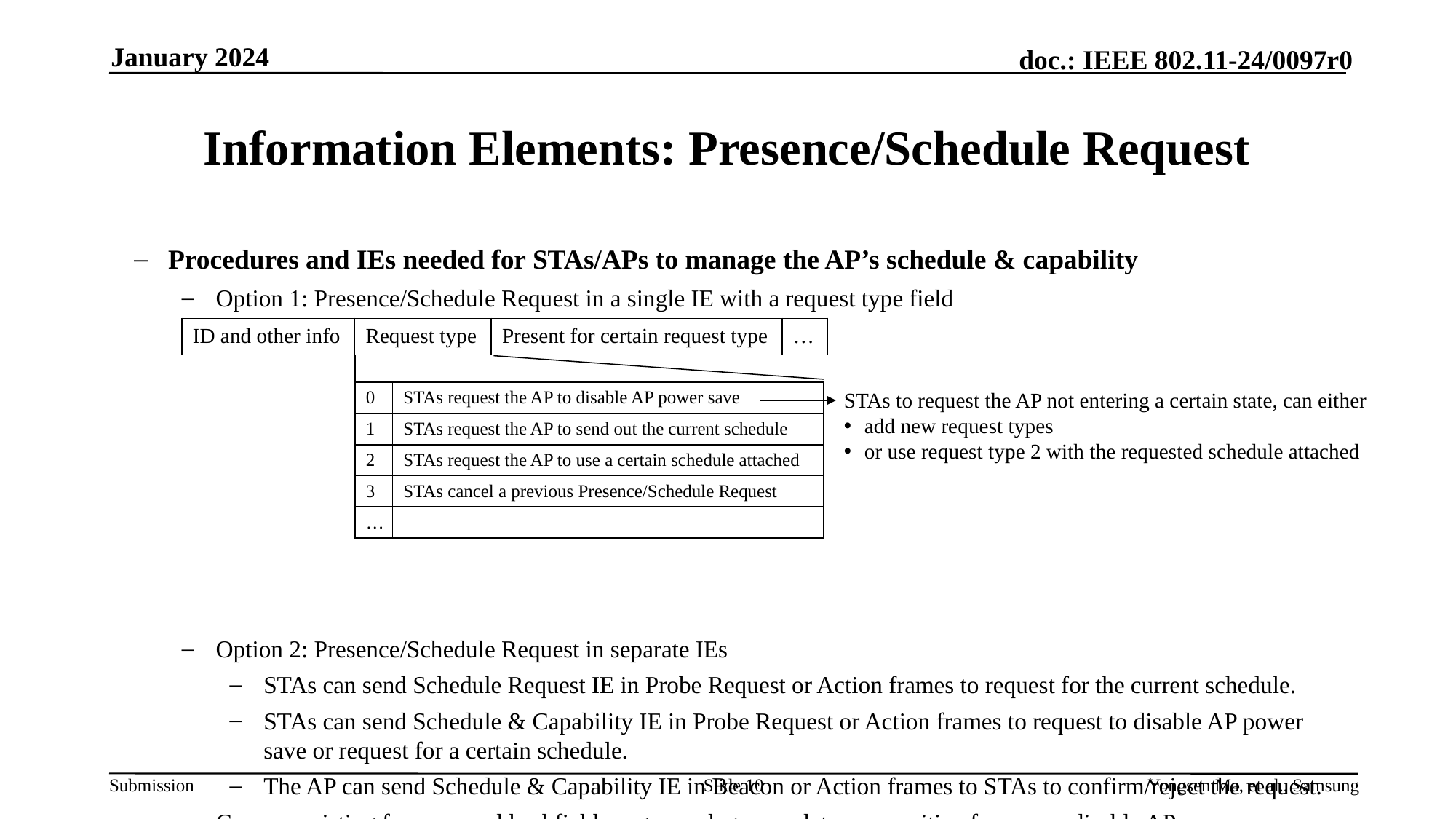

January 2024
# Information Elements: Presence/Schedule Request
Procedures and IEs needed for STAs/APs to manage the AP’s schedule & capability
Option 1: Presence/Schedule Request in a single IE with a request type field

Option 2: Presence/Schedule Request in separate IEs
STAs can send Schedule Request IE in Probe Request or Action frames to request for the current schedule.
STAs can send Schedule & Capability IE in Probe Request or Action frames to request to disable AP power save or request for a certain schedule.
The AP can send Schedule & Capability IE in Beacon or Action frames to STAs to confirm/reject the request.
Can use existing frames or add subfields, e.g., any legacy or latency sensitive frame can disable AP power save.
| ID and other info | Request type | Present for certain request type | … |
| --- | --- | --- | --- |
STAs to request the AP not entering a certain state, can either
add new request types
or use request type 2 with the requested schedule attached
| 0 | STAs request the AP to disable AP power save |
| --- | --- |
| 1 | STAs request the AP to send out the current schedule |
| 2 | STAs request the AP to use a certain schedule attached |
| 3 | STAs cancel a previous Presence/Schedule Request |
| … |  |
Slide 10
Yongsen Ma, et al., Samsung